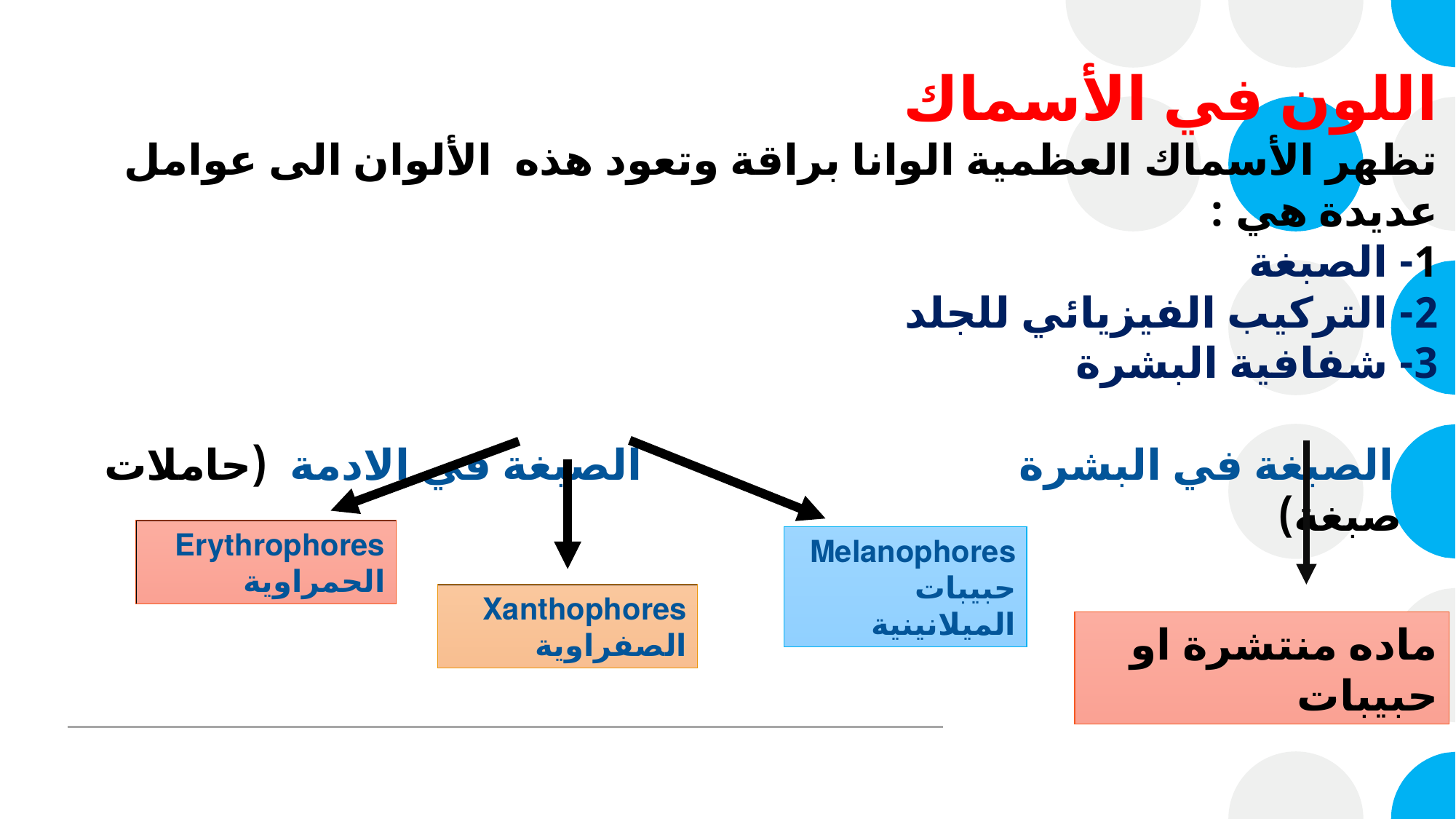

# اللون في الأسماك تظهر الأسماك العظمية الوانا براقة وتعود هذه  الألوان الى عوامل عديدة هي : 1- الصبغة 2- التركيب الفيزيائي للجلد 3- شفافية البشرة الصبغة في البشرة                                  الصبغة في الادمة  (حاملات صبغة)
Erythrophores
الحمراوية
Melanophores حبيبات الميلانينية
Xanthophores
الصفراوية
ماده منتشرة او حبيبات